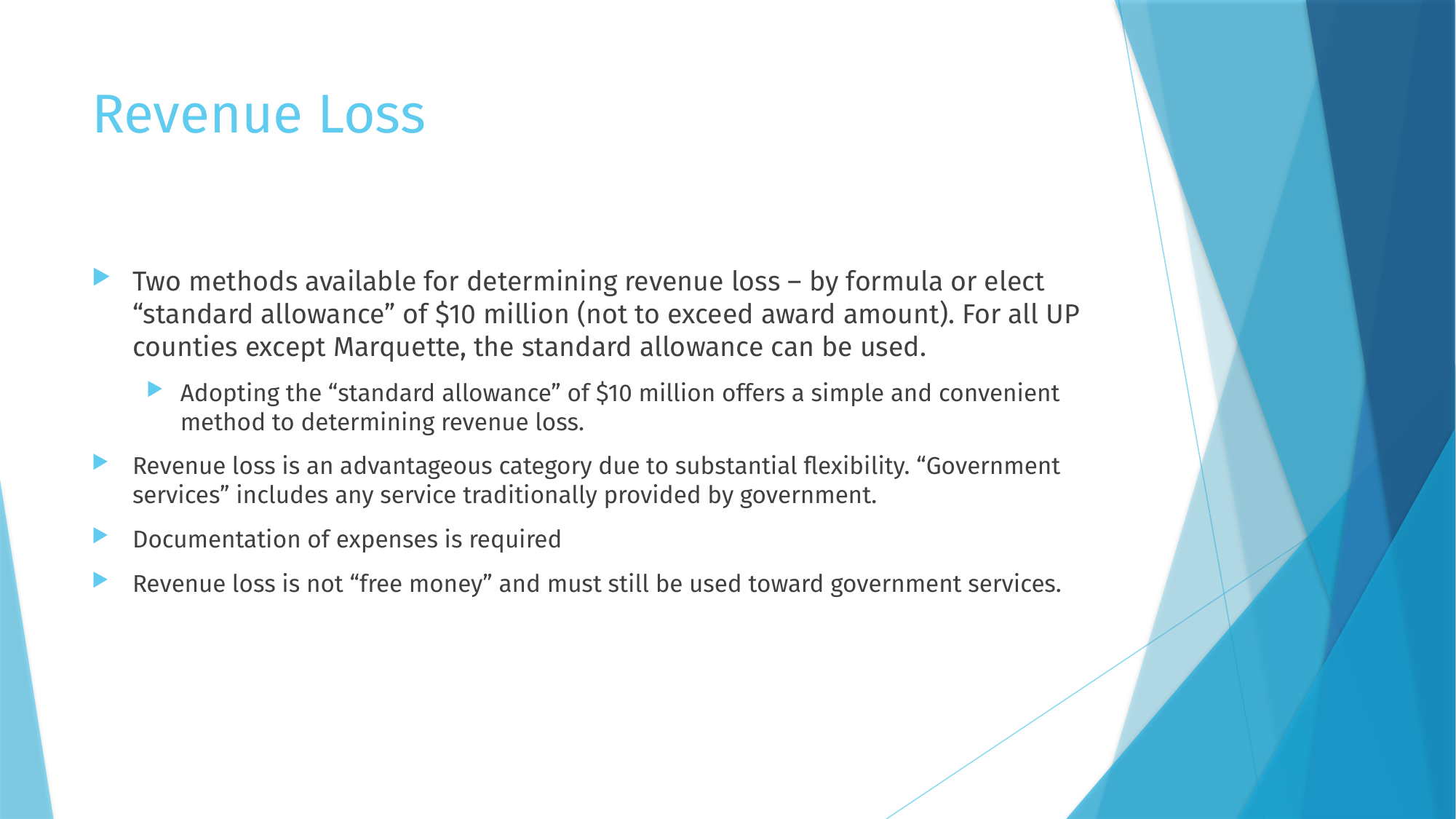

# Revenue Loss
Two methods available for determining revenue loss – by formula or elect “standard allowance” of $10 million (not to exceed award amount). For all UP counties except Marquette, the standard allowance can be used.
Adopting the “standard allowance” of $10 million offers a simple and convenient method to determining revenue loss.
Revenue loss is an advantageous category due to substantial flexibility. “Government services” includes any service traditionally provided by government.
Documentation of expenses is required
Revenue loss is not “free money” and must still be used toward government services.